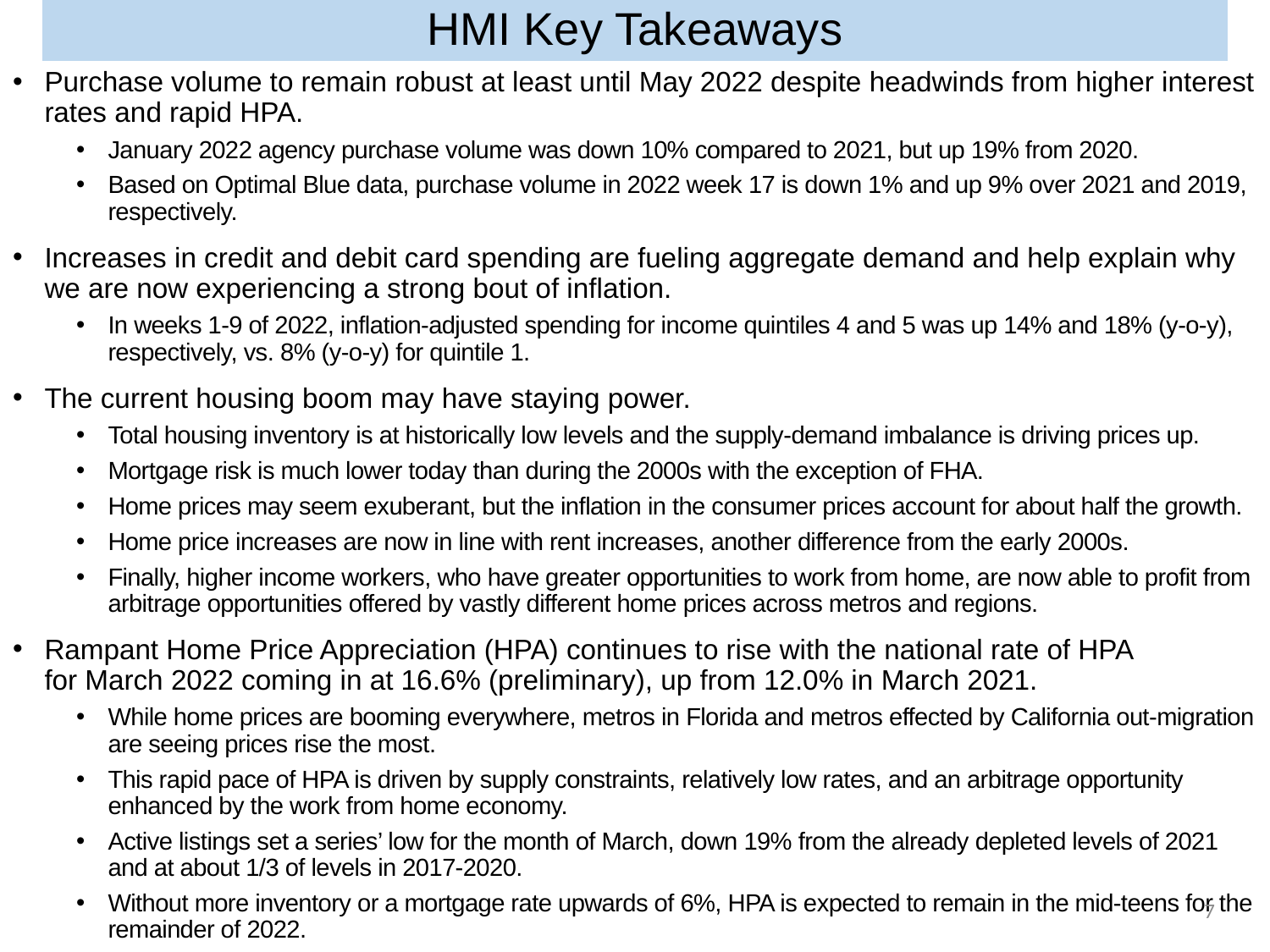

# HMI Key Takeaways
Purchase volume to remain robust at least until May 2022 despite headwinds from higher interest rates and rapid HPA.
January 2022 agency purchase volume was down 10% compared to 2021, but up 19% from 2020.
Based on Optimal Blue data, purchase volume in 2022 week 17 is down 1% and up 9% over 2021 and 2019, respectively.
Increases in credit and debit card spending are fueling aggregate demand and help explain why we are now experiencing a strong bout of inflation.
In weeks 1-9 of 2022, inflation-adjusted spending for income quintiles 4 and 5 was up 14% and 18% (y-o-y), respectively, vs. 8% (y-o-y) for quintile 1.
The current housing boom may have staying power.
Total housing inventory is at historically low levels and the supply-demand imbalance is driving prices up.
Mortgage risk is much lower today than during the 2000s with the exception of FHA.
Home prices may seem exuberant, but the inflation in the consumer prices account for about half the growth.
Home price increases are now in line with rent increases, another difference from the early 2000s.
Finally, higher income workers, who have greater opportunities to work from home, are now able to profit from arbitrage opportunities offered by vastly different home prices across metros and regions.
Rampant Home Price Appreciation (HPA) continues to rise with the national rate of HPA for March 2022 coming in at 16.6% (preliminary), up from 12.0% in March 2021.
While home prices are booming everywhere, metros in Florida and metros effected by California out-migration are seeing prices rise the most.
This rapid pace of HPA is driven by supply constraints, relatively low rates, and an arbitrage opportunity enhanced by the work from home economy.
Active listings set a series’ low for the month of March, down 19% from the already depleted levels of 2021 and at about 1/3 of levels in 2017-2020.
Without more inventory or a mortgage rate upwards of 6%, HPA is expected to remain in the mid-teens for the remainder of 2022.
7